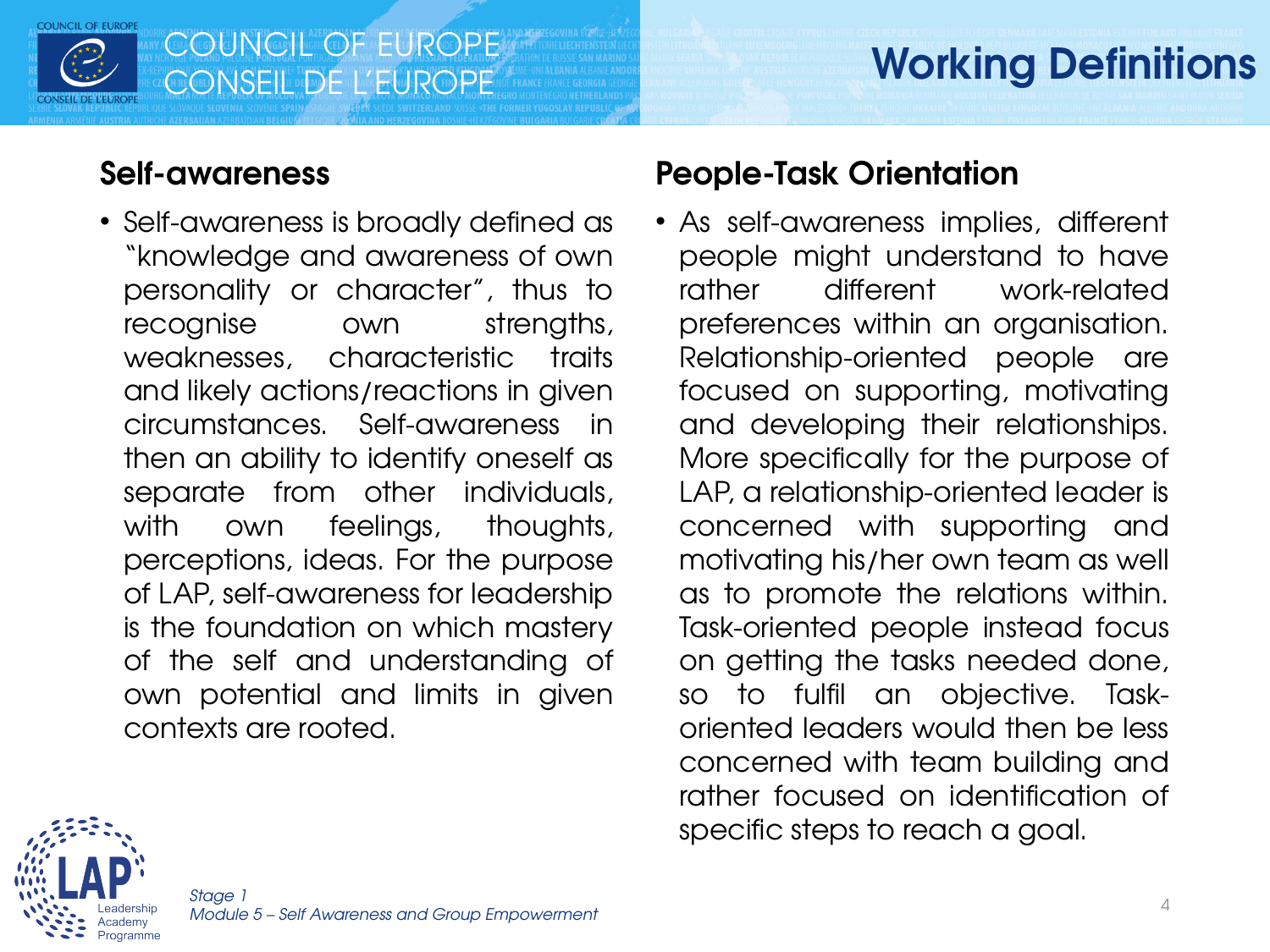

# Working Definitions
Self-awareness
Self-awareness is broadly defined as “knowledge and awareness of own personality or character”, thus to recognise own strengths, weaknesses, characteristic traits and likely actions/reactions in given circumstances. Self-awareness in then an ability to identify oneself as separate from other individuals, with own feelings, thoughts, perceptions, ideas. For the purpose of LAP, self-awareness for leadership is the foundation on which mastery of the self and understanding of own potential and limits in given contexts are rooted.

People-Task Orientation
As self-awareness implies, different people might understand to have rather different work-related preferences within an organisation. Relationship-oriented people are focused on supporting, motivating and developing their relationships. More specifically for the purpose of LAP, a relationship-oriented leader is concerned with supporting and motivating his/her own team as well as to promote the relations within. Task-oriented people instead focus on getting the tasks needed done, so to fulfil an objective. Task-oriented leaders would then be less concerned with team building and rather focused on identification of specific steps to reach a goal.
Stage 1
Module 5 – Self Awareness and Group Empowerment
4